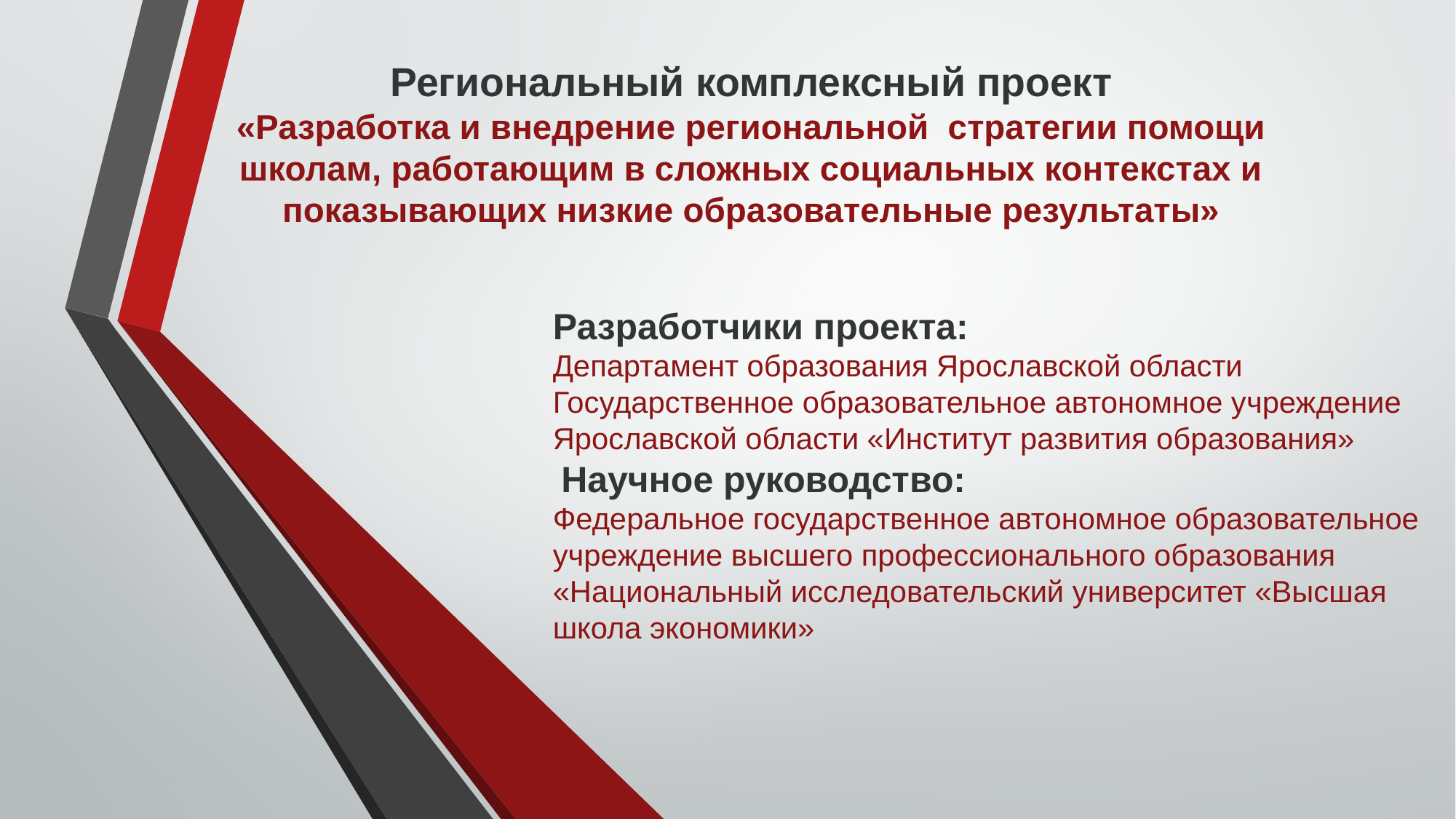

# Региональный комплексный проект «Разработка и внедрение региональной  стратегии помощи школам, работающим в сложных социальных контекстах и показывающих низкие образовательные результаты»
Разработчики проекта:
Департамент образования Ярославской области
Государственное образовательное автономное учреждение Ярославской области «Институт развития образования»
 Научное руководство:
Федеральное государственное автономное образовательное учреждение высшего профессионального образования «Национальный исследовательский университет «Высшая школа экономики»